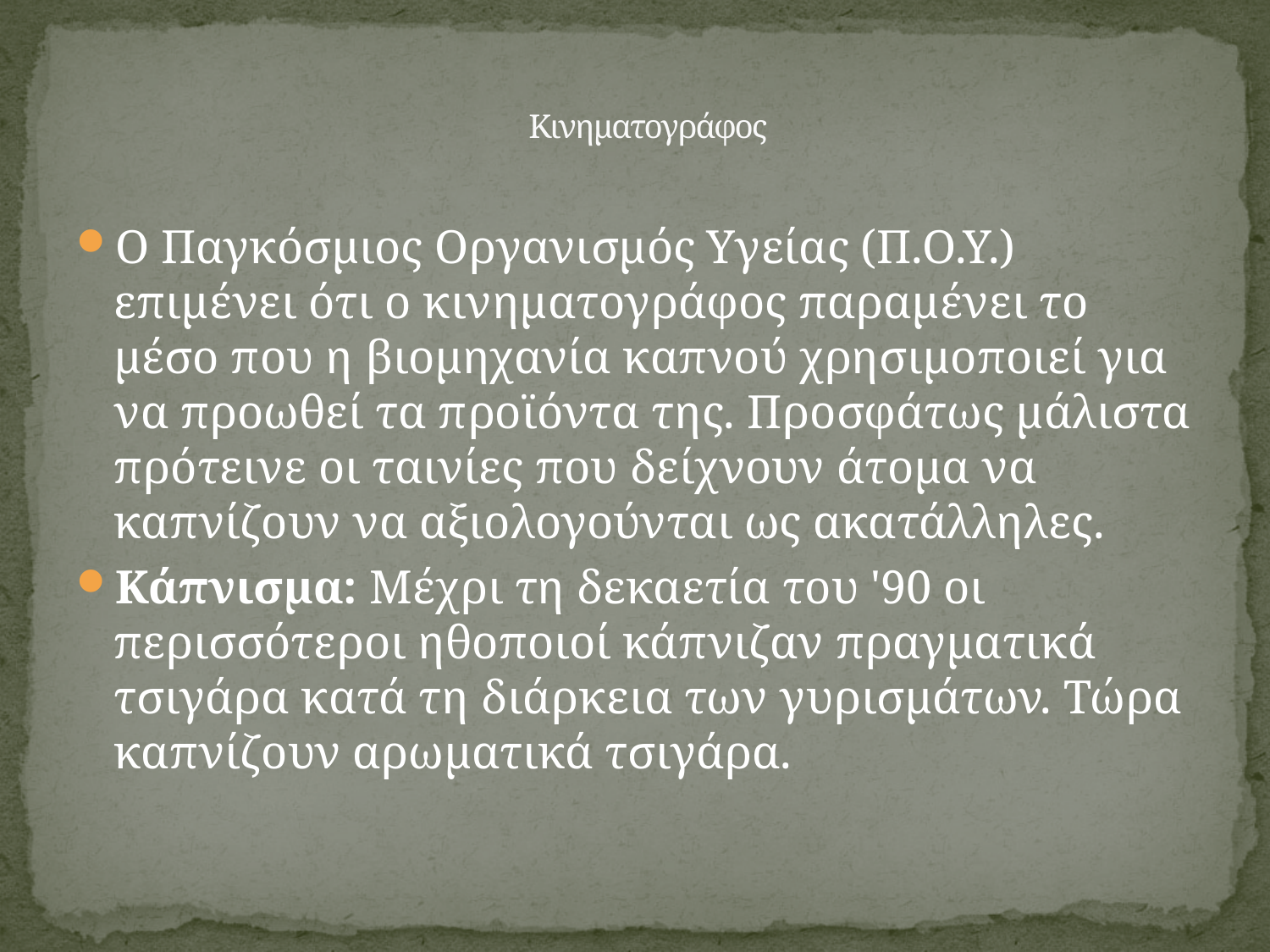

# Κινηματογράφος
Ο Παγκόσμιος Οργανισμός Υγείας (Π.Ο.Υ.) επιμένει ότι ο κινηματογράφος παραμένει το μέσο που η βιομηχανία καπνού χρησιμοποιεί για να προωθεί τα προϊόντα της. Προσφάτως μάλιστα πρότεινε οι ταινίες που δείχνουν άτομα να καπνίζουν να αξιολογούνται ως ακατάλληλες.
Κάπνισμα: Μέχρι τη δεκαετία του '90 οι περισσότεροι ηθοποιοί κάπνιζαν πραγματικά τσιγάρα κατά τη διάρκεια των γυρισμάτων. Τώρα καπνίζουν αρωματικά τσιγάρα.